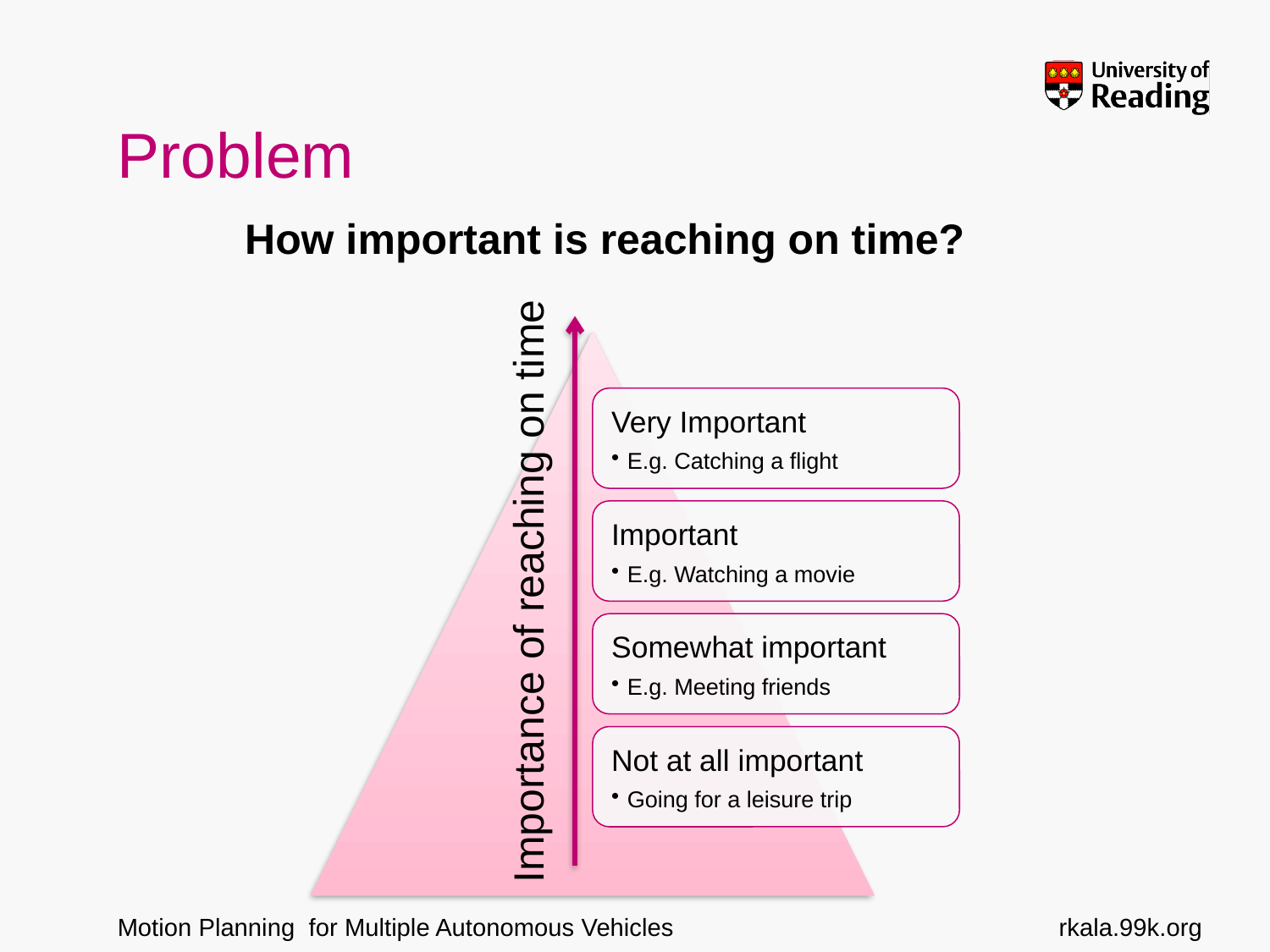

# Problem
How important is reaching on time?
Very Important
E.g. Catching a flight
Important
E.g. Watching a movie
Somewhat important
E.g. Meeting friends
Not at all important
Going for a leisure trip
Importance of reaching on time
rkala.99k.org